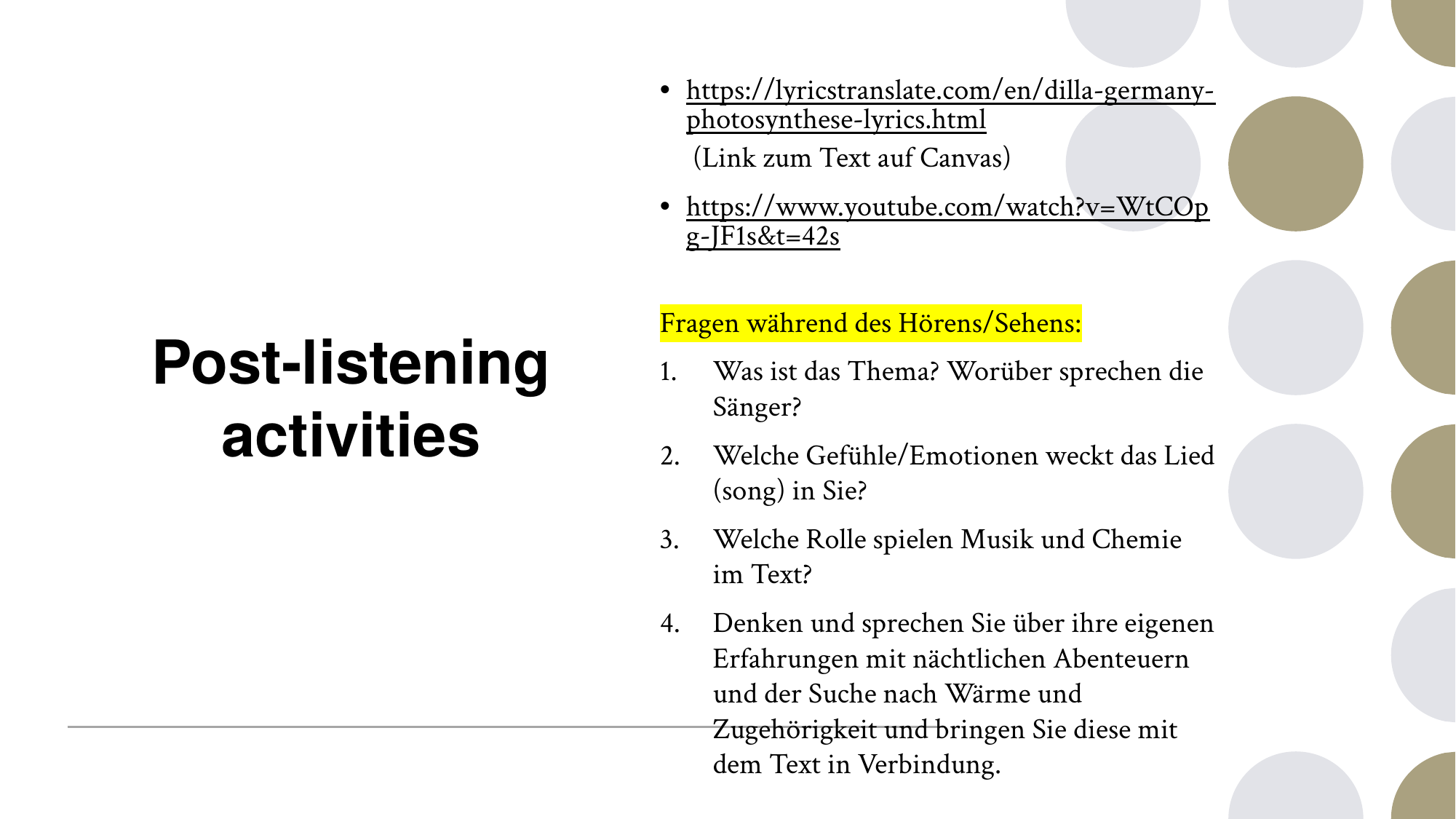

https://lyricstranslate.com/en/dilla-germany-photosynthese-lyrics.html (Link zum Text auf Canvas)
https://www.youtube.com/watch?v=WtCOpg-JF1s&t=42s
Fragen während des Hörens/Sehens:
Was ist das Thema? Worüber sprechen die Sänger?
Welche Gefühle/Emotionen weckt das Lied (song) in Sie?
Welche Rolle spielen Musik und Chemie im Text?
Denken und sprechen Sie über ihre eigenen Erfahrungen mit nächtlichen Abenteuern und der Suche nach Wärme und Zugehörigkeit und bringen Sie diese mit dem Text in Verbindung.

# Post-listening activities